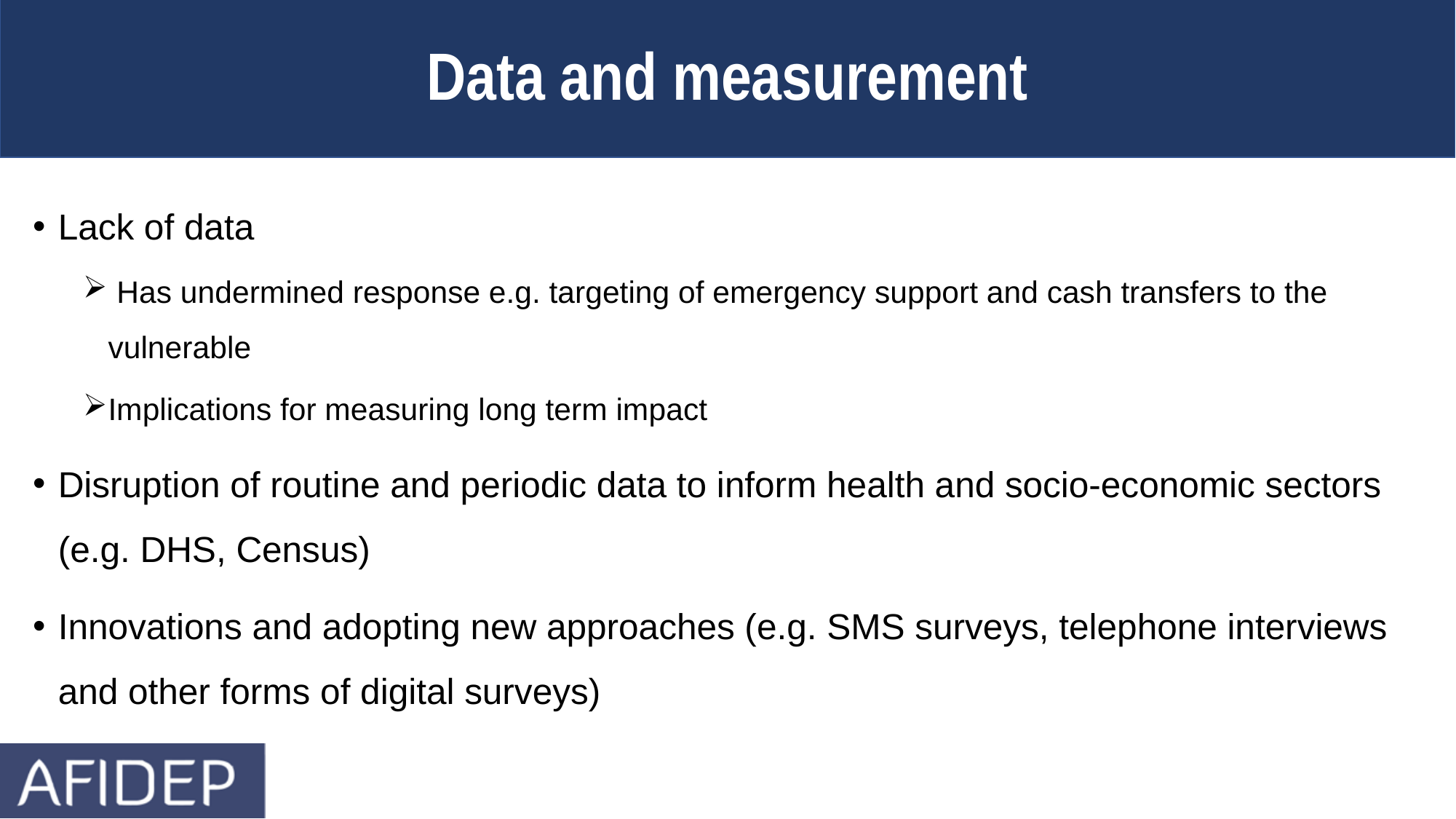

Data and measurement
Lack of data
 Has undermined response e.g. targeting of emergency support and cash transfers to the vulnerable
Implications for measuring long term impact
Disruption of routine and periodic data to inform health and socio-economic sectors (e.g. DHS, Census)
Innovations and adopting new approaches (e.g. SMS surveys, telephone interviews and other forms of digital surveys)